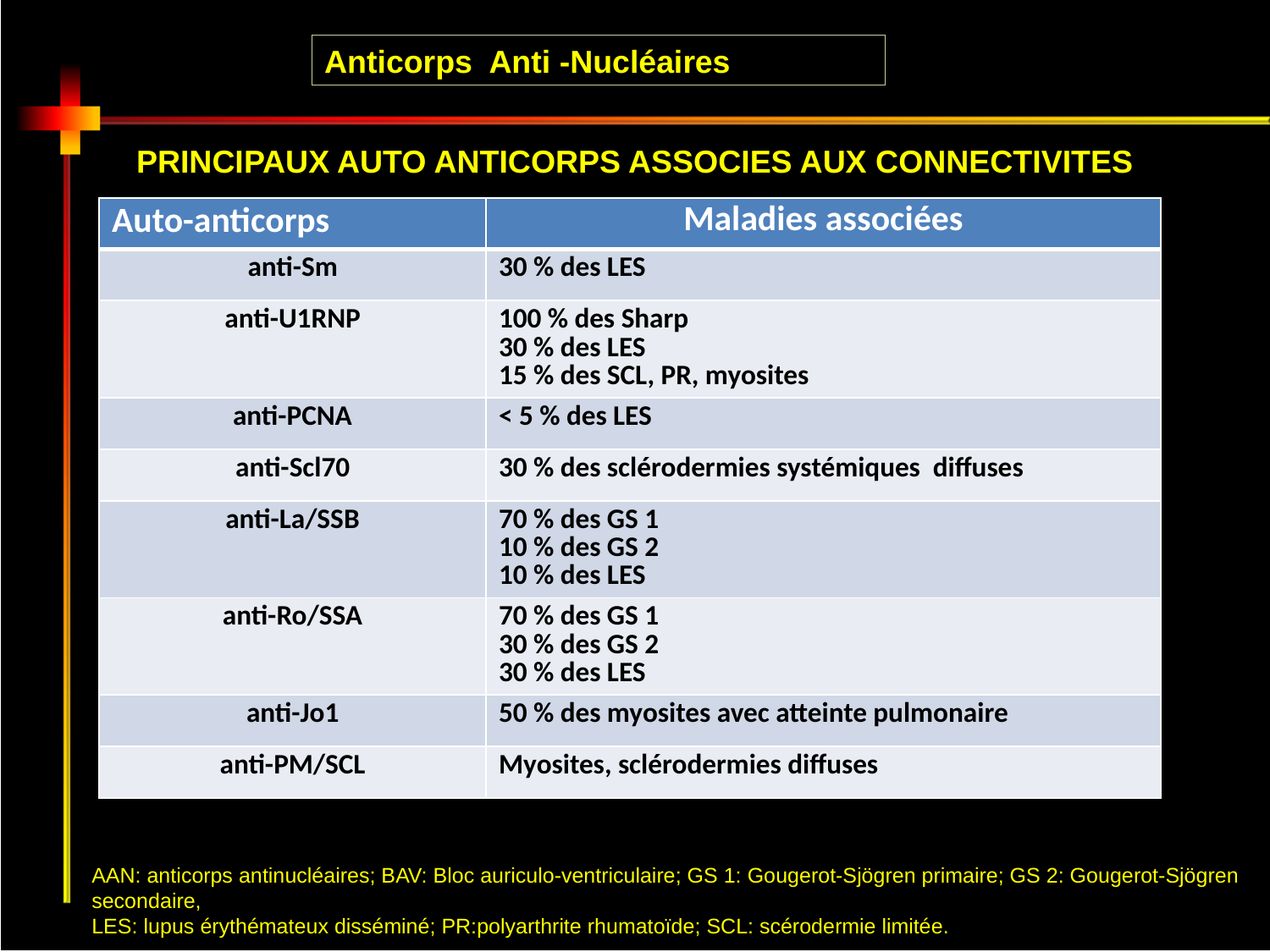

Anticorps  Anti -Nucléaires
PRINCIPAUX AUTO ANTICORPS ASSOCIES AUX CONNECTIVITES
| Auto-anticorps | Maladies associées |
| --- | --- |
| anti-Sm | 30 % des LES |
| anti-U1RNP | 100 % des Sharp 30 % des LES 15 % des SCL, PR, myosites |
| anti-PCNA | < 5 % des LES |
| anti-Scl70 | 30 % des sclérodermies systémiques diffuses |
| anti-La/SSB | 70 % des GS 1 10 % des GS 2 10 % des LES |
| anti-Ro/SSA | 70 % des GS 1 30 % des GS 2 30 % des LES |
| anti-Jo1 | 50 % des myosites avec atteinte pulmonaire |
| anti-PM/SCL | Myosites, sclérodermies diffuses |
AAN: anticorps antinucléaires; BAV: Bloc auriculo-ventriculaire; GS 1: Gougerot-Sjögren primaire; GS 2: Gougerot-Sjögren secondaire,
LES: lupus érythémateux disséminé; PR:polyarthrite rhumatoïde; SCL: scérodermie limitée.